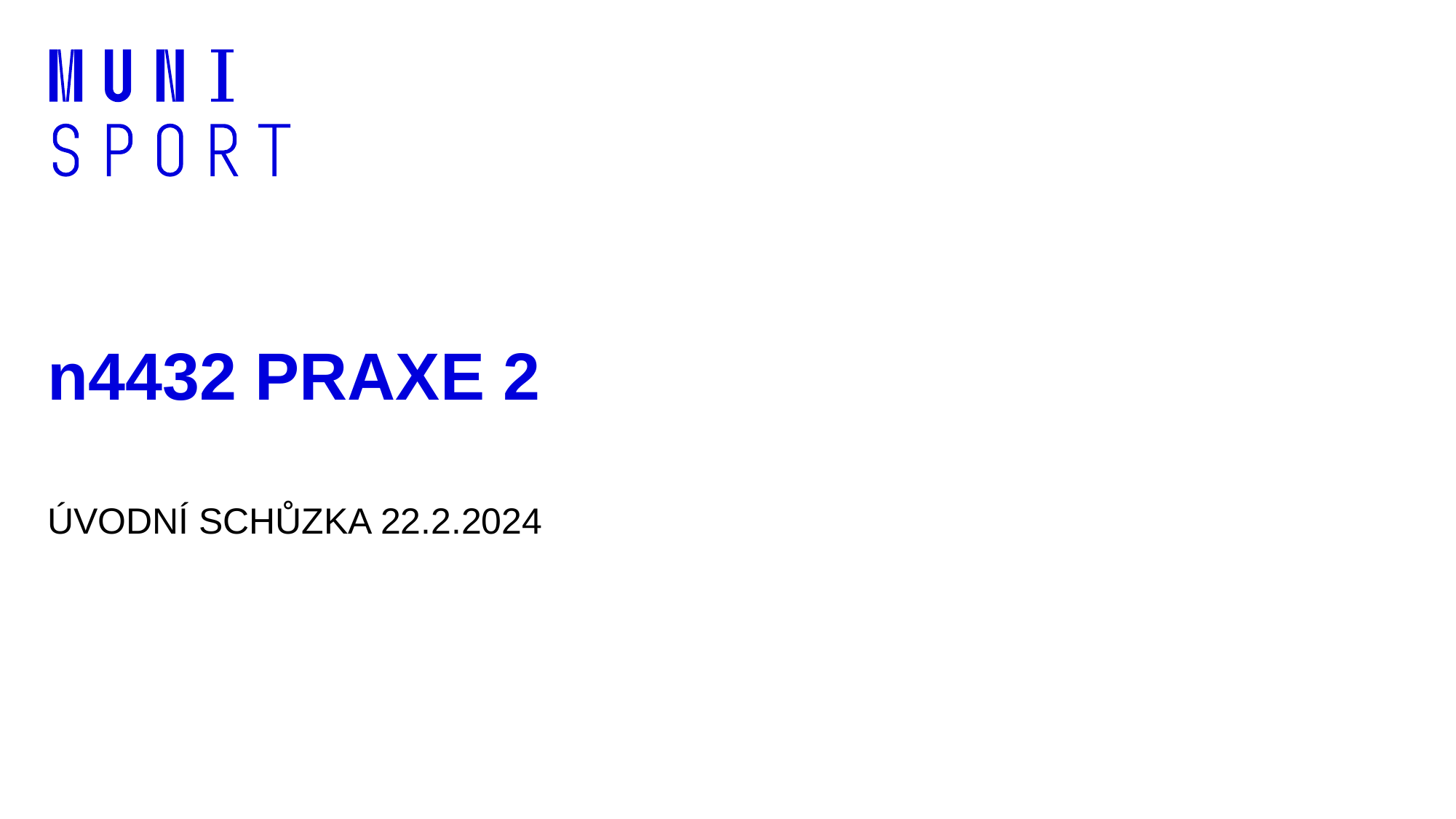

# n4432 PRAXE 2
ÚVODNÍ SCHŮZKA 22.2.2024